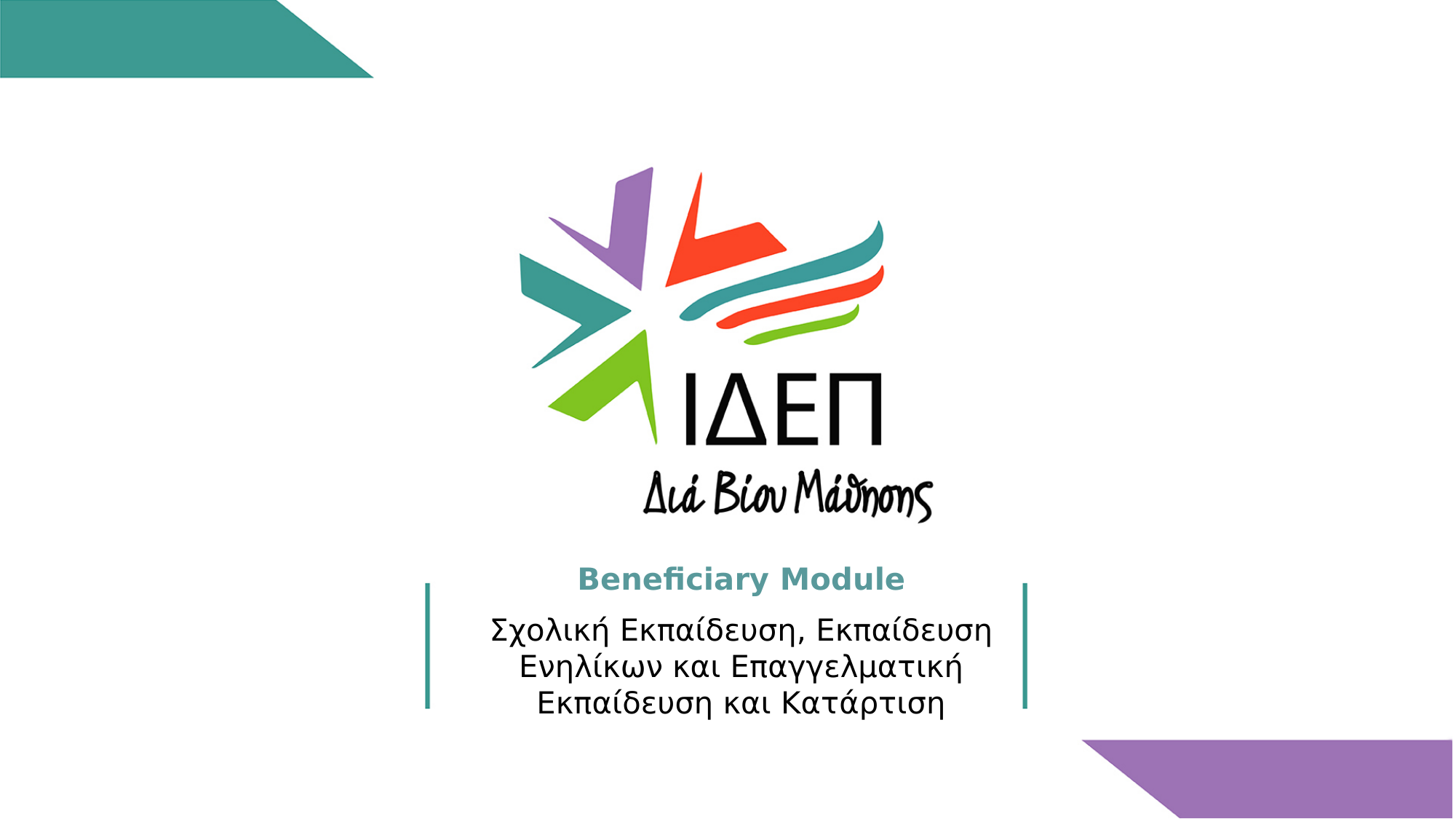

Beneficiary Module

Σχολική Εκπαίδευση, Εκπαίδευση Ενηλίκων και Επαγγελματική Εκπαίδευση και Κατάρτιση